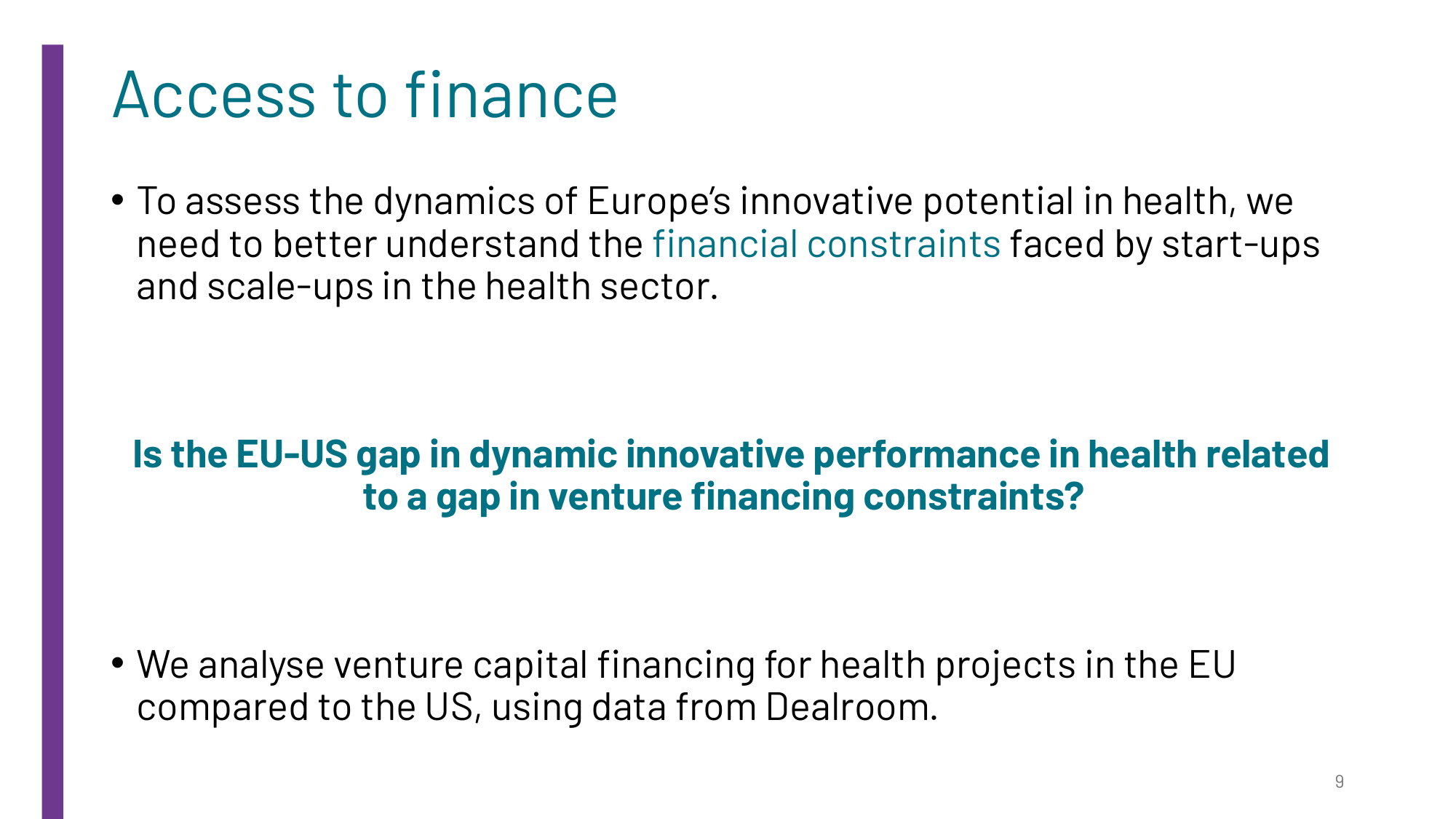

# Access to finance
To assess the dynamics of Europe’s innovative potential in health, we need to better understand the financial constraints faced by start-ups and scale-ups in the health sector.

Is the EU-US gap in dynamic innovative performance in health related to a gap in venture financing constraints?

We analyse venture capital financing for health projects in the EU compared to the US, using data from Dealroom.

9